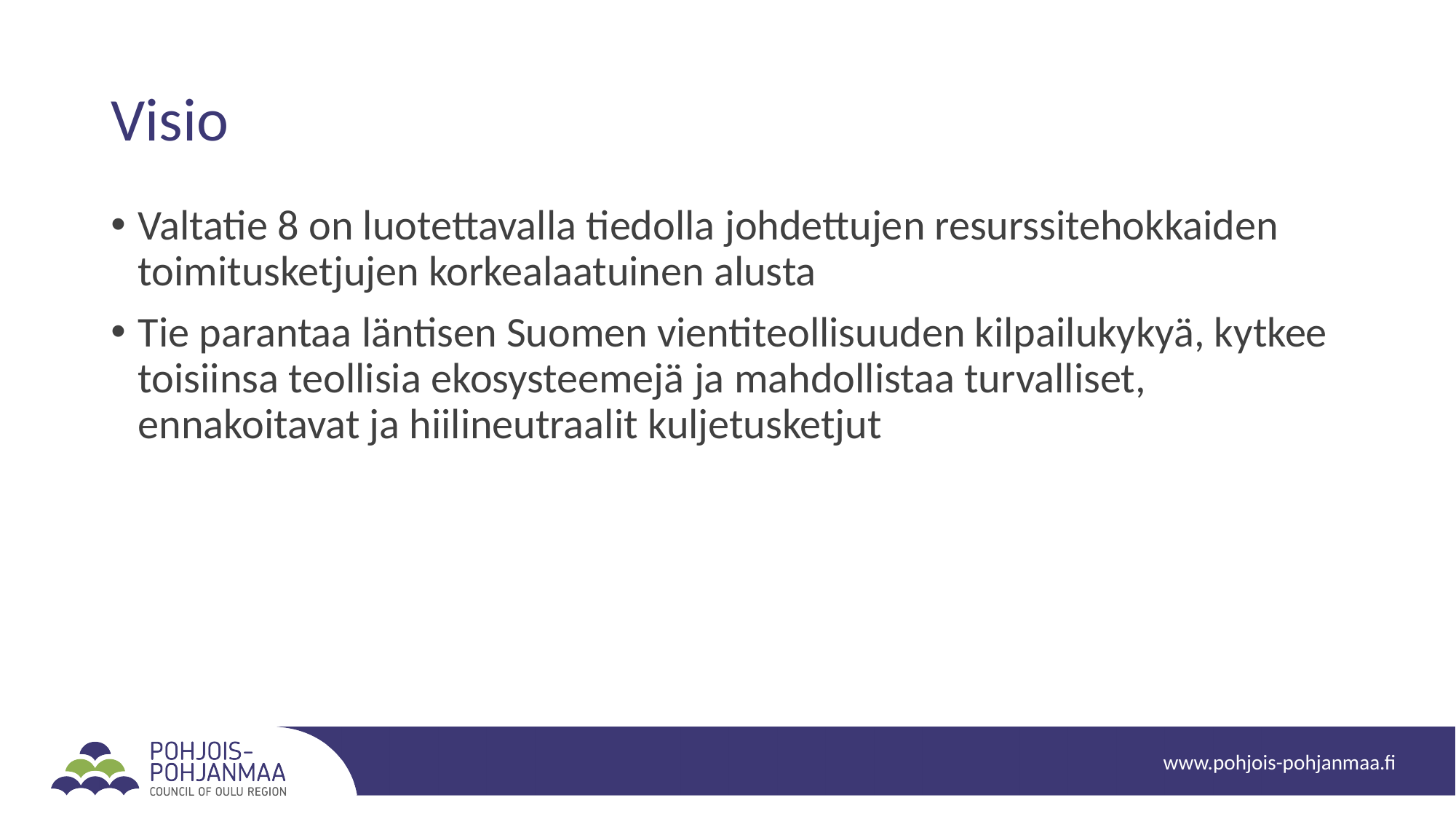

# Visio
Valtatie 8 on luotettavalla tiedolla johdettujen resurssitehokkaiden toimitusketjujen korkealaatuinen alusta
Tie parantaa läntisen Suomen vientiteollisuuden kilpailukykyä, kytkee toisiinsa teollisia ekosysteemejä ja mahdollistaa turvalliset, ennakoitavat ja hiilineutraalit kuljetusketjut